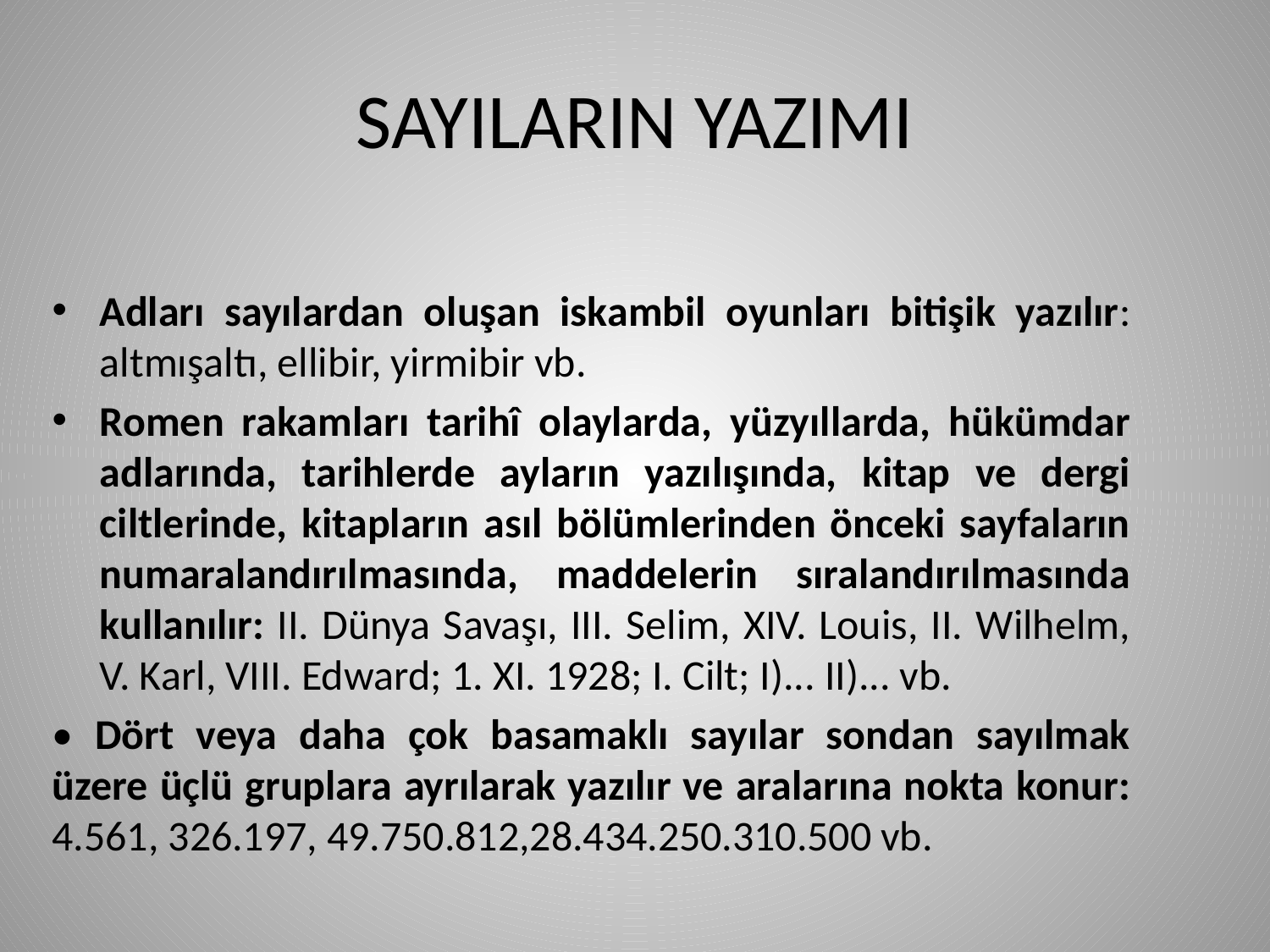

# SAYILARIN YAZIMI
Adları sayılardan oluşan iskambil oyunları bitişik yazılır: altmışaltı, ellibir, yirmibir vb.
Romen rakamları tarihî olaylarda, yüzyıllarda, hükümdar adlarında, tarihlerde ayların yazılışında, kitap ve dergi ciltlerinde, kitapların asıl bölümlerinden önceki sayfaların numaralandırılmasında, maddelerin sıralandırılmasında kullanılır: II. Dünya Savaşı, III. Selim, XIV. Louis, II. Wilhelm, V. Karl, VIII. Edward; 1. XI. 1928; I. Cilt; I)... II)... vb.
• Dört veya daha çok basamaklı sayılar sondan sayılmak üzere üçlü gruplara ayrılarak yazılır ve aralarına nokta konur: 4.561, 326.197, 49.750.812,28.434.250.310.500 vb.